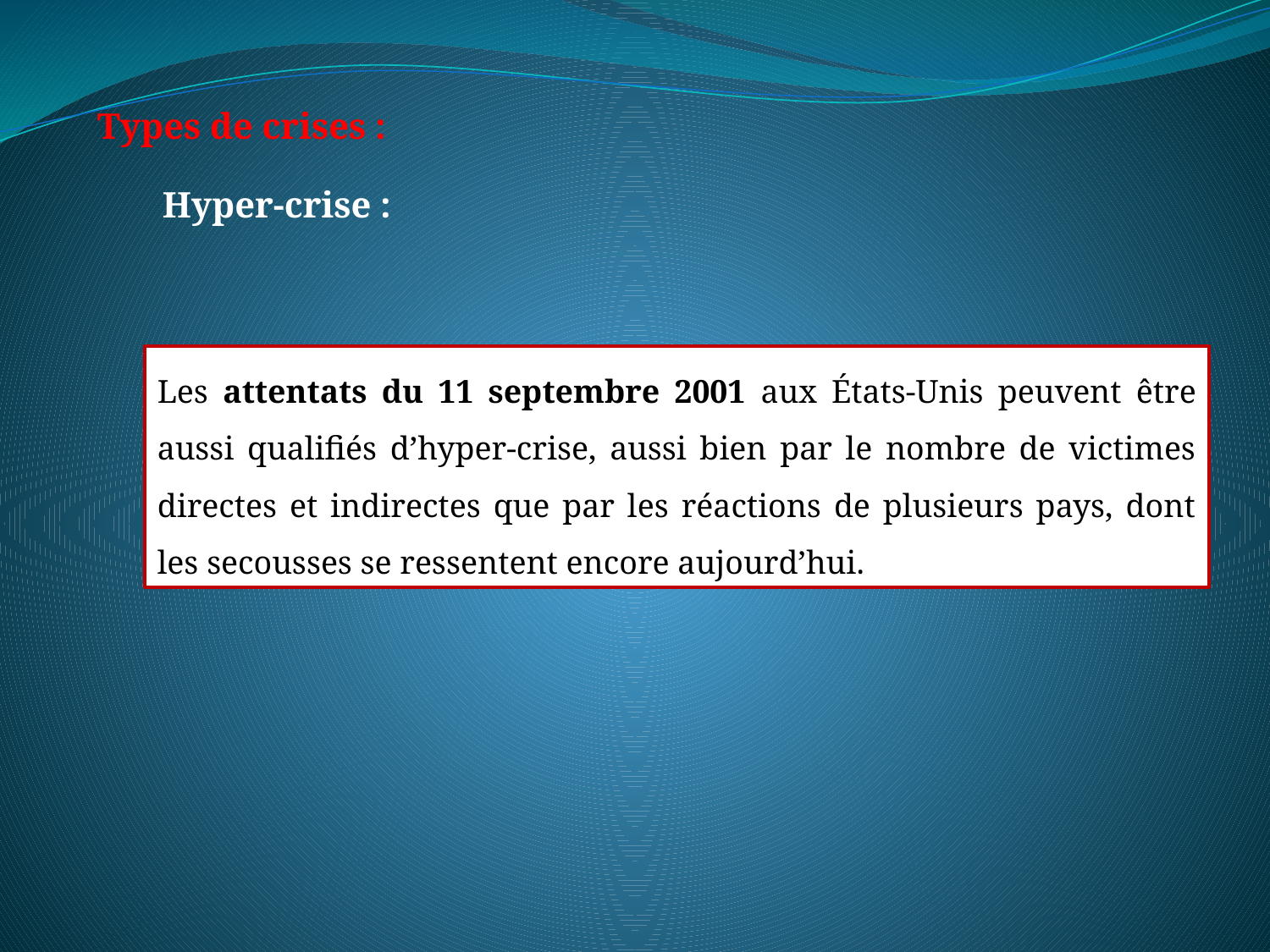

Types de crises :
  Hyper-crise :
Les attentats du 11 septembre 2001 aux États-Unis peuvent être aussi qualifiés d’hyper-crise, aussi bien par le nombre de victimes directes et indirectes que par les réactions de plusieurs pays, dont les secousses se ressentent encore aujourd’hui.